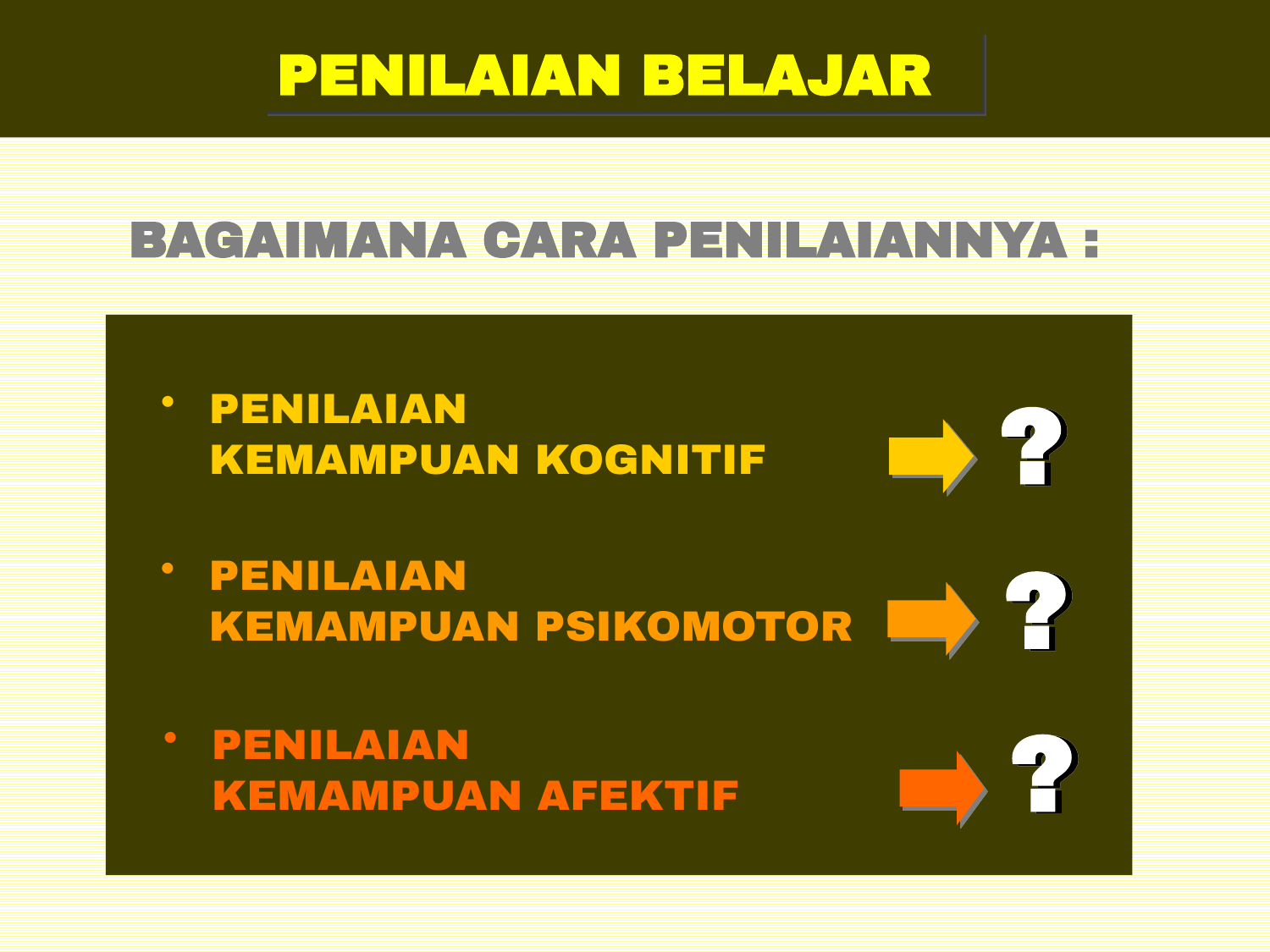

PENILAIAN BELAJAR
BAGAIMANA CARA PENILAIANNYA :

?
PENILAIAN   KEMAMPUAN KOGNITIF

?
PENILAIAN        KEMAMPUAN PSIKOMOTOR

?
PENILAIAN  KEMAMPUAN AFEKTIF